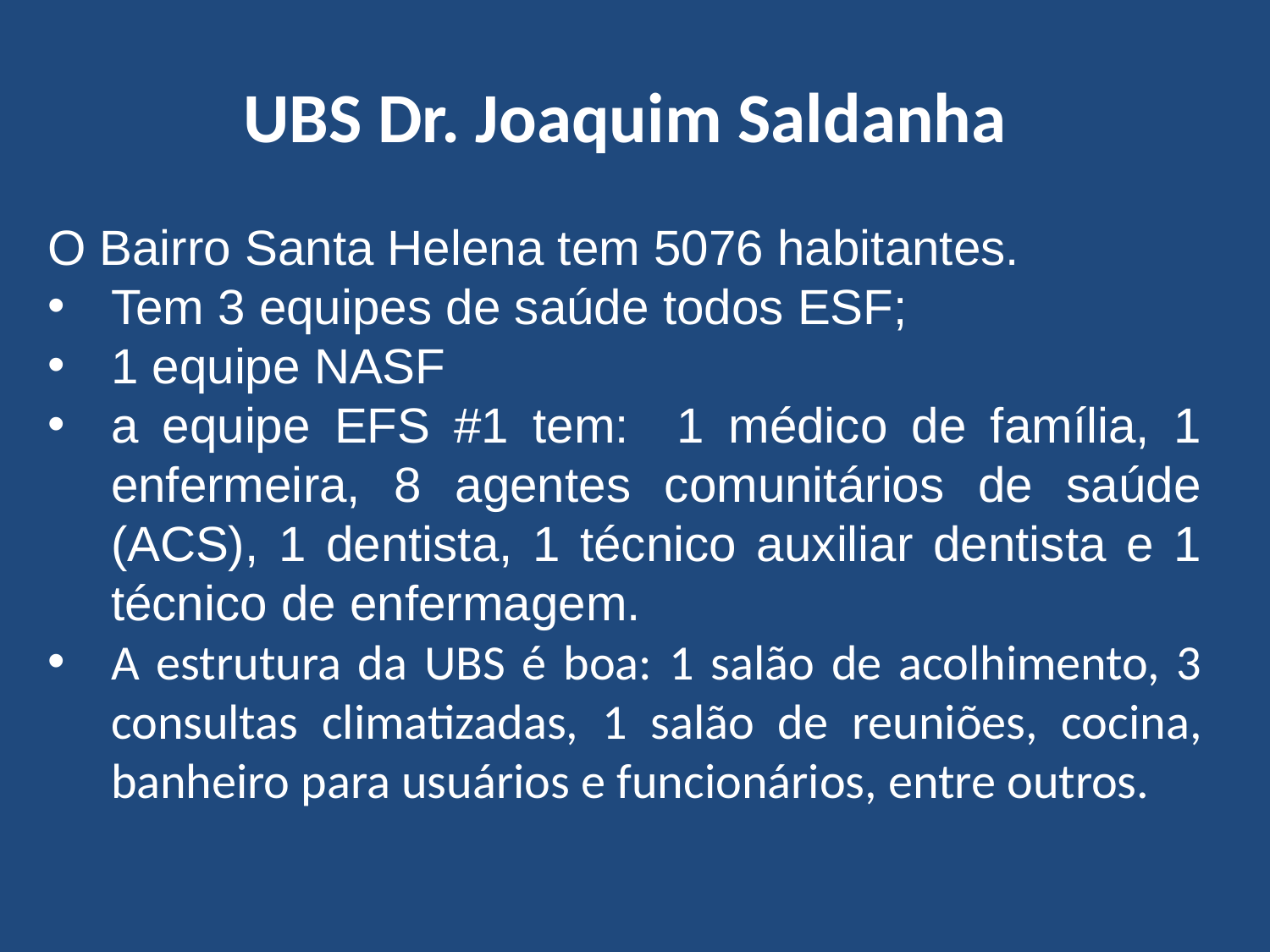

UBS Dr. Joaquim Saldanha

O Bairro Santa Helena tem 5076 habitantes.
Tem 3 equipes de saúde todos ESF;
1 equipe NASF
a equipe EFS #1 tem:  1 médico de família, 1 enfermeira, 8 agentes comunitários de saúde (ACS), 1 dentista, 1 técnico auxiliar dentista e 1 técnico de enfermagem.
A estrutura da UBS é boa: 1 salão de acolhimento, 3 consultas climatizadas, 1 salão de reuniões, cocina, banheiro para usuários e funcionários, entre outros.